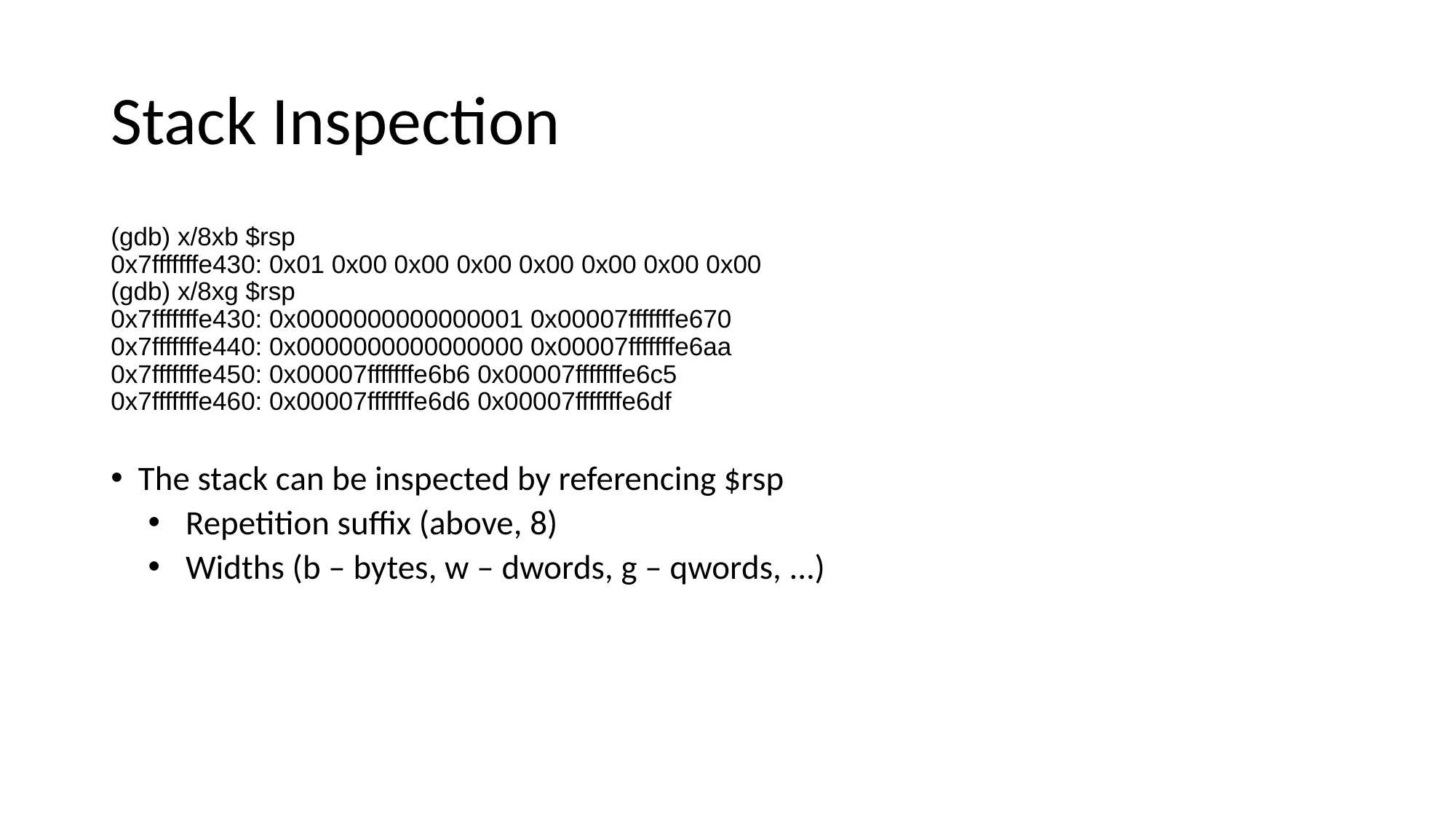

# Stack Inspection
(gdb) x/8xb $rsp
0x7fffffffe430: 0x01 0x00 0x00 0x00 0x00 0x00 0x00 0x00
(gdb) x/8xg $rsp
0x7fffffffe430: 0x0000000000000001 0x00007fffffffe670
0x7fffffffe440: 0x0000000000000000 0x00007fffffffe6aa
0x7fffffffe450: 0x00007fffffffe6b6 0x00007fffffffe6c5
0x7fffffffe460: 0x00007fffffffe6d6 0x00007fffffffe6df

The stack can be inspected by referencing $rsp
Repetition suffix (above, 8)
Widths (b – bytes, w – dwords, g – qwords, ...)